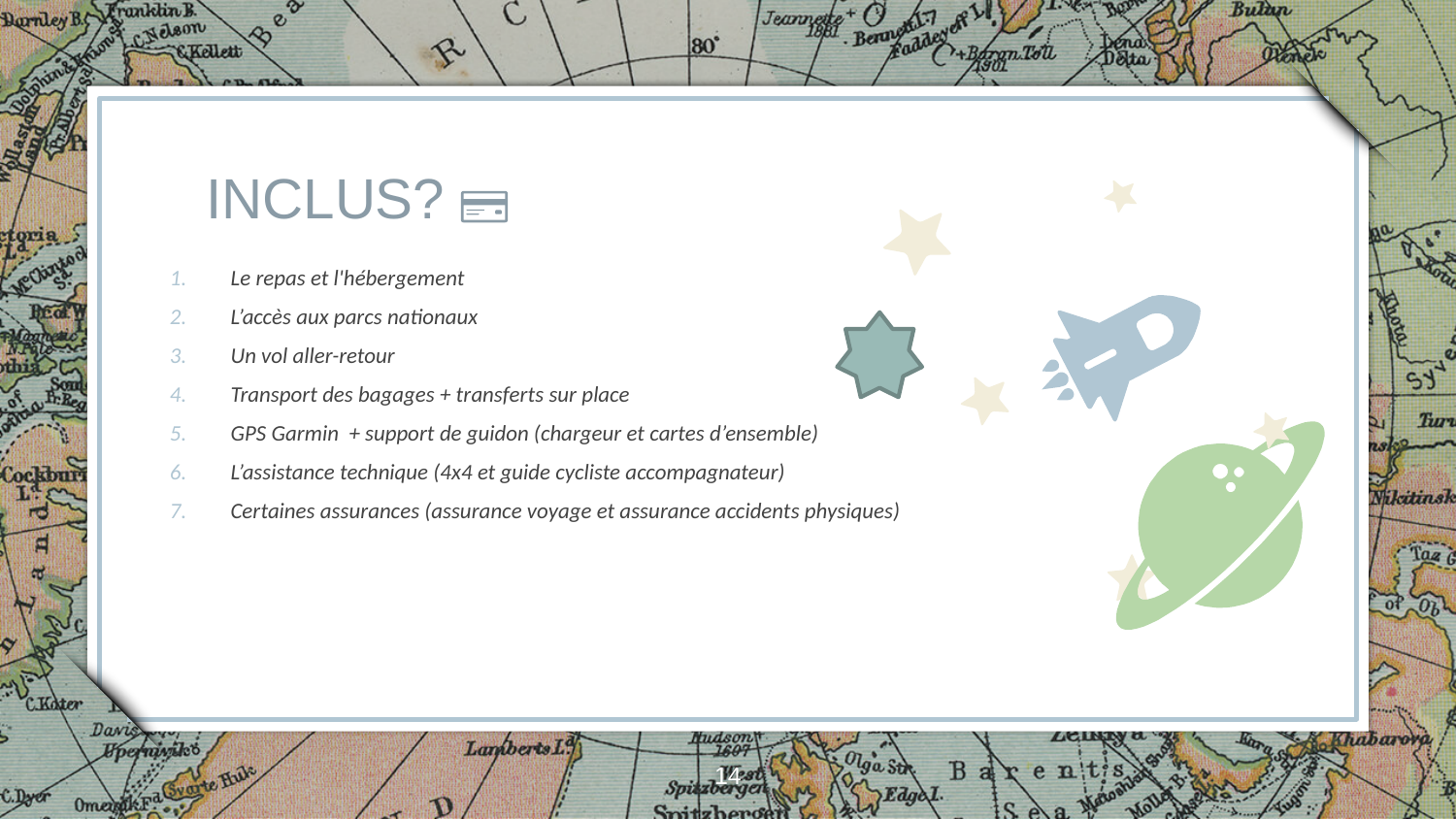

INCLUS?

Le repas et l'hébergement
L’accès aux parcs nationaux
Un vol aller-retour
Transport des bagages + transferts sur place
GPS Garmin  + support de guidon (chargeur et cartes d’ensemble)
L’assistance technique (4x4 et guide cycliste accompagnateur)
Certaines assurances (assurance voyage et assurance accidents physiques)

14